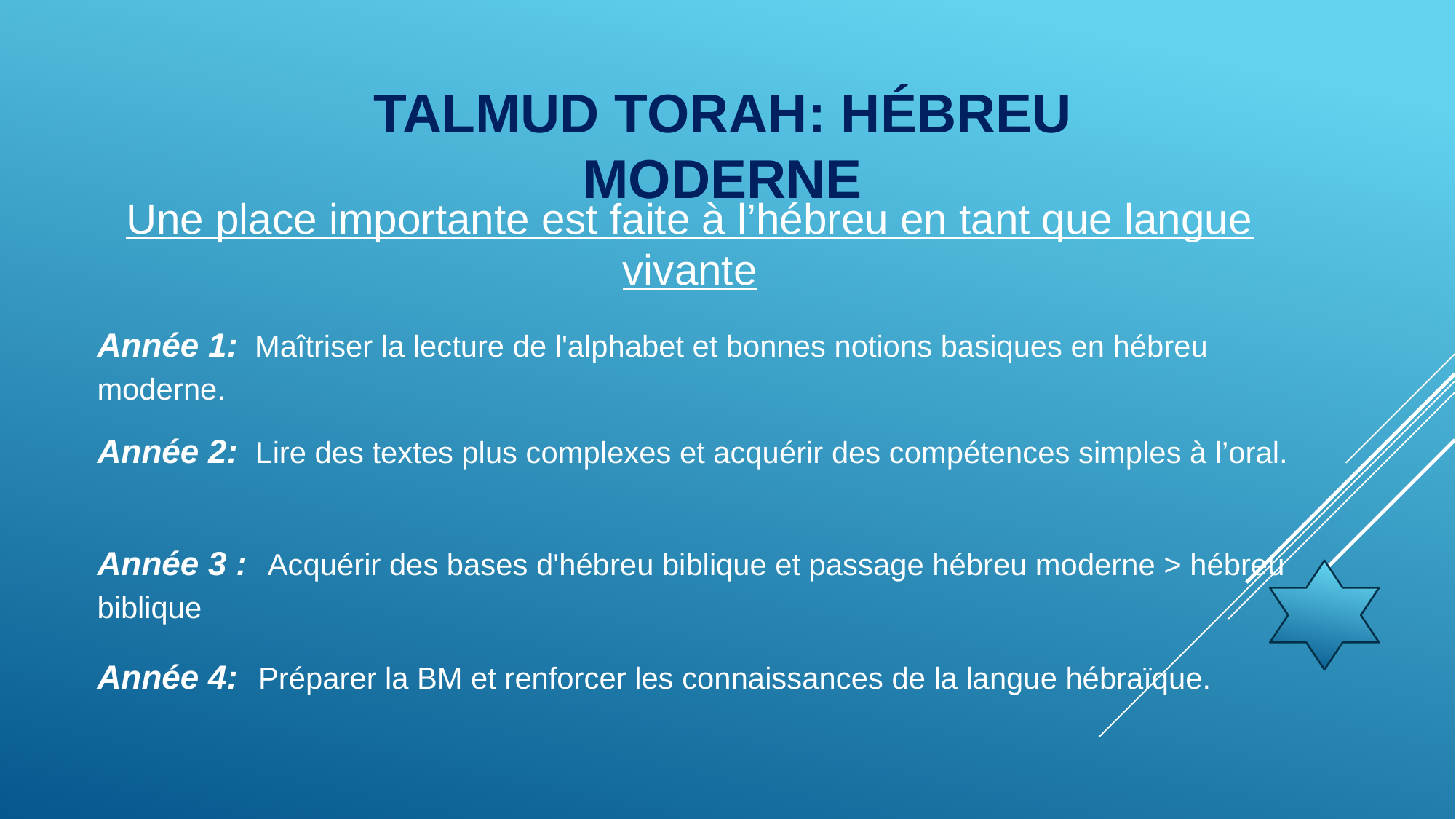

TALMUD TORAH: HÉBREU MODERNE
Une place importante est faite à l’hébreu en tant que langue vivante
Année 1:  Maîtriser la lecture de l'alphabet et bonnes notions basiques en hébreu moderne.
Année 2:  Lire des textes plus complexes et acquérir des compétences simples à l’oral.
Année 3 :  Acquérir des bases d'hébreu biblique et passage hébreu moderne > hébreu biblique
Année 4:  Préparer la BM et renforcer les connaissances de la langue hébraïque.